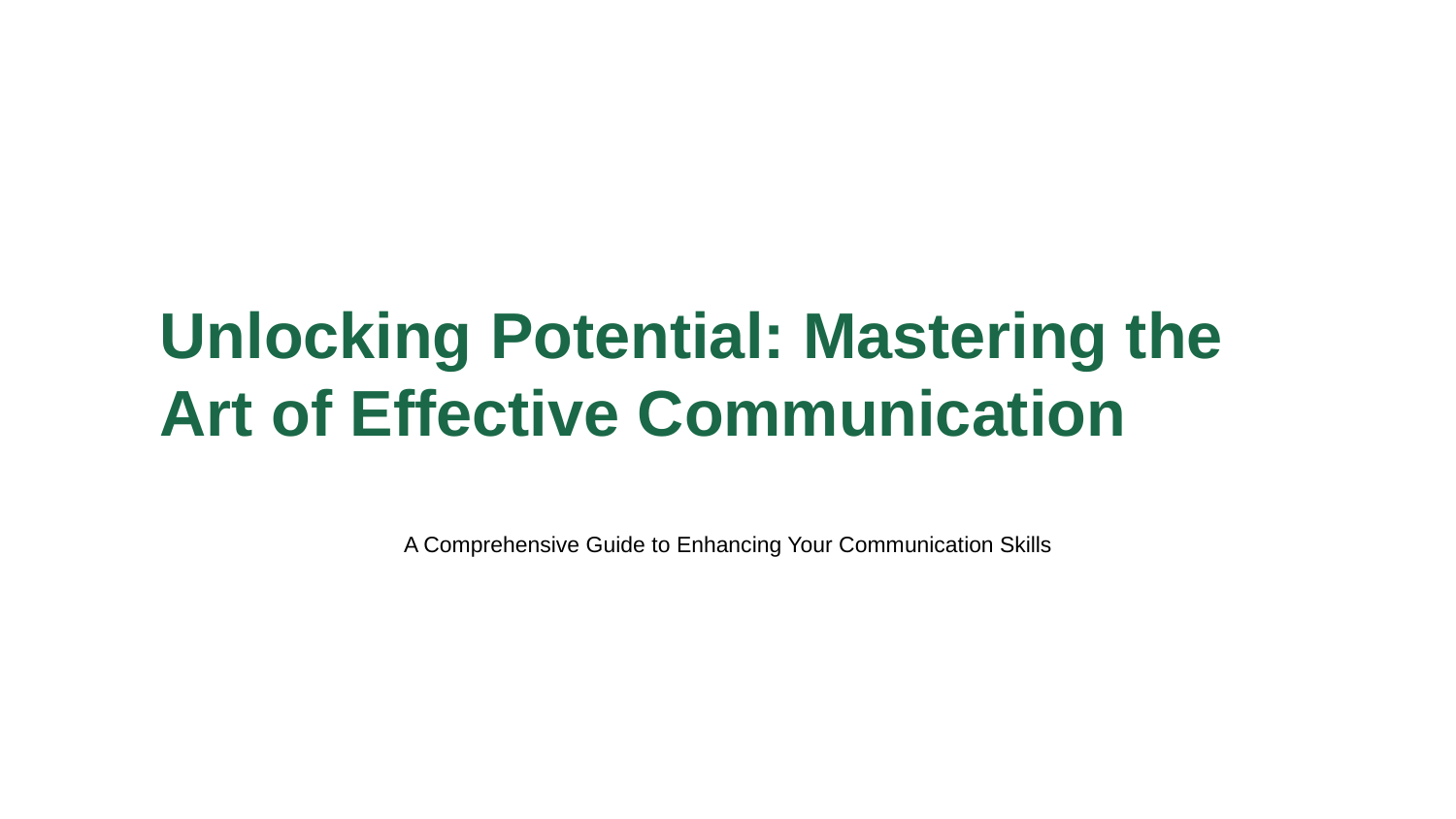

Unlocking Potential: Mastering the Art of Effective Communication

A Comprehensive Guide to Enhancing Your Communication Skills